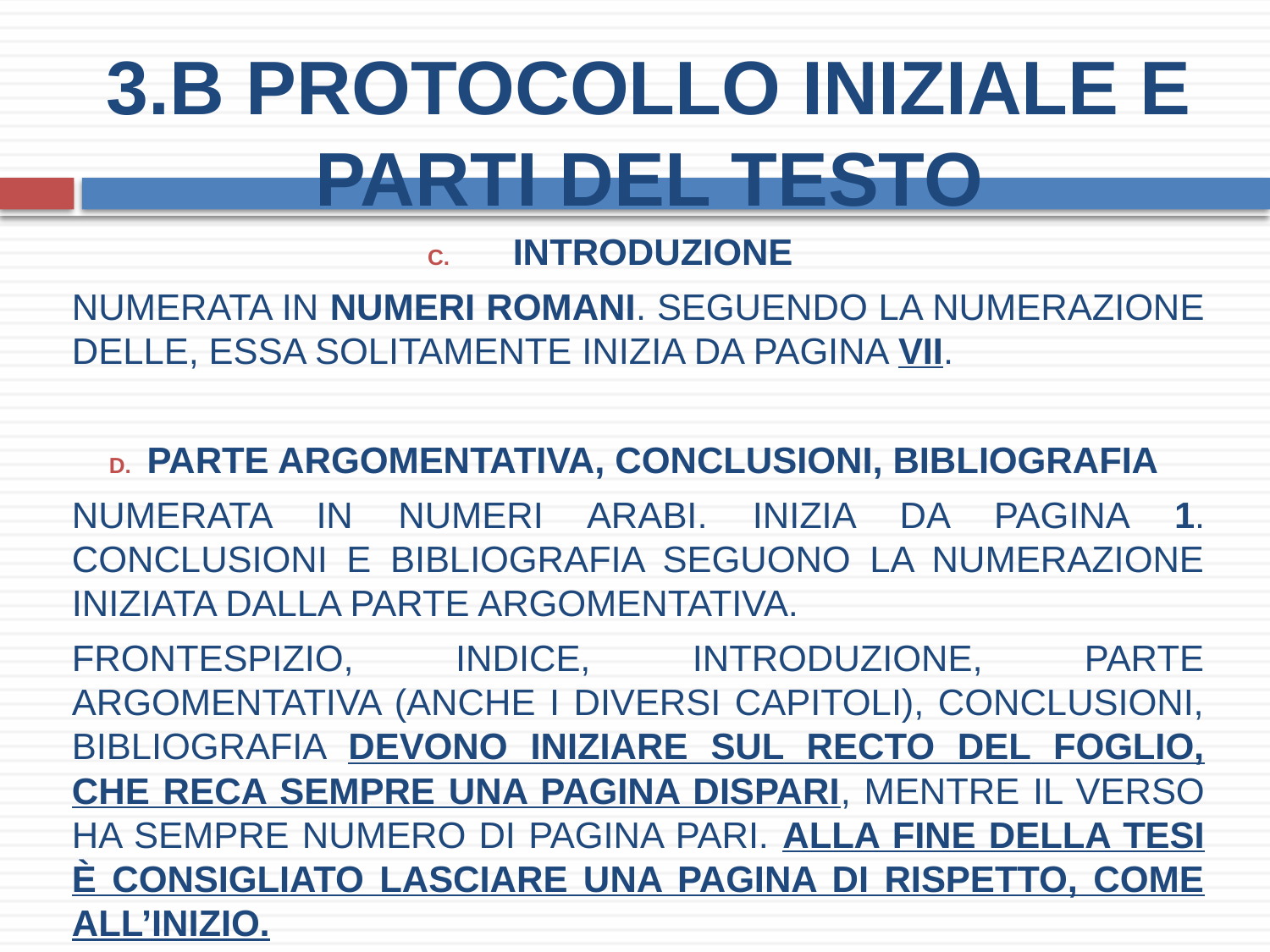

# 3.b Protocollo iniziale e parti del testo
 Introduzione
Numerata in numeri romani. Seguendo la numerazione delle, essa solitamente inizia da pagina VII.

 Parte argomentativa, conclusioni, bibliografia
Numerata in numeri arabi. Inizia da pagina 1. Conclusioni e bibliografia seguono la numerazione iniziata dalla parte argomentativa.
Frontespizio, indice, introduzione, parte argomentativa (anche i diversi capitoli), conclusioni, bibliografia devono iniziare sul recto del foglio, che reca sempre una pagina dispari, mentre il verso ha sempre numero di pagina pari. Alla fine della tesi è consigliato lasciare una pagina di rispetto, come all’inizio.